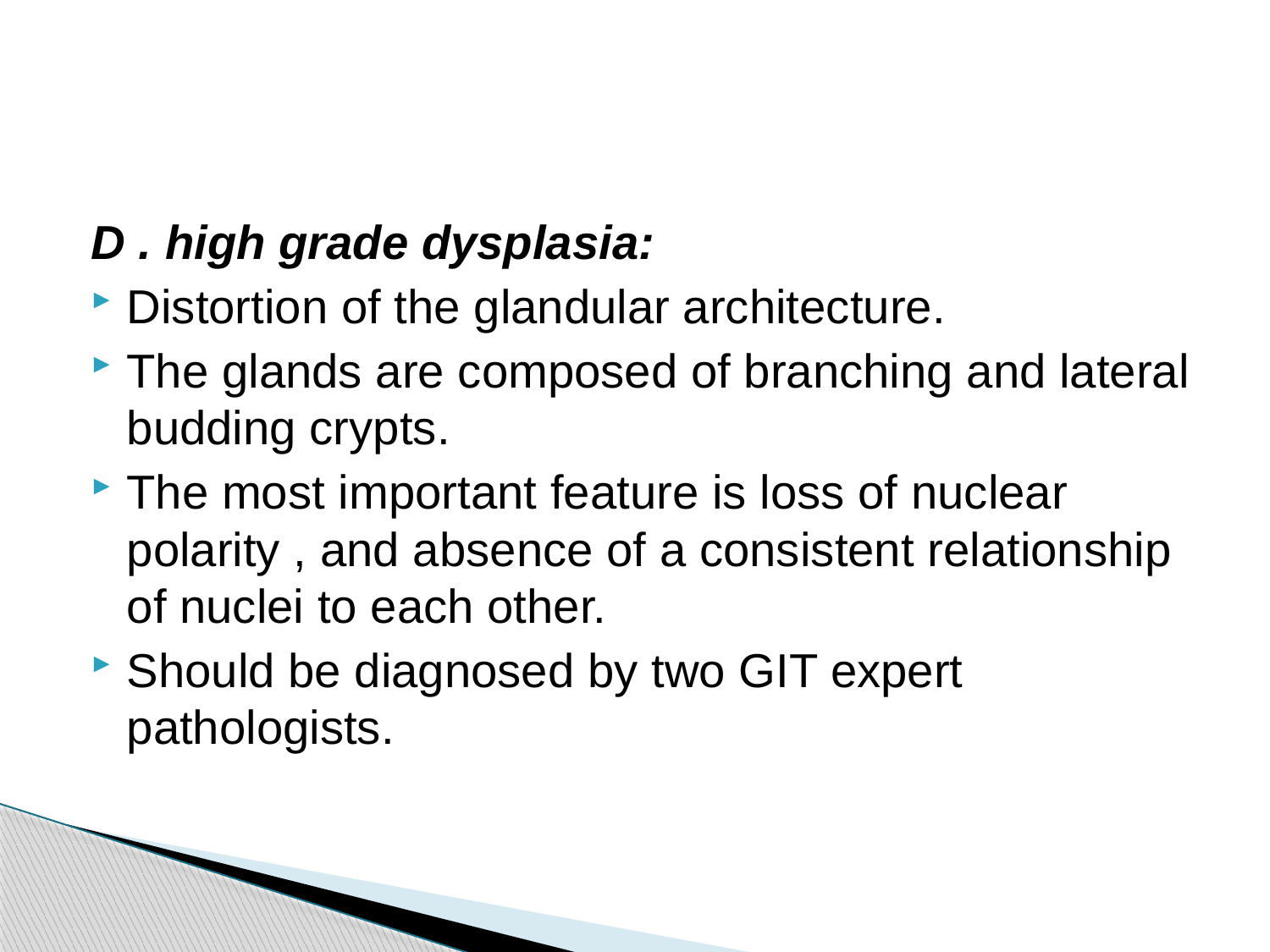

D . high grade dysplasia:
Distortion of the glandular architecture.
The glands are composed of branching and lateral budding crypts.
The most important feature is loss of nuclear polarity , and absence of a consistent relationship of nuclei to each other.
Should be diagnosed by two GIT expert pathologists.